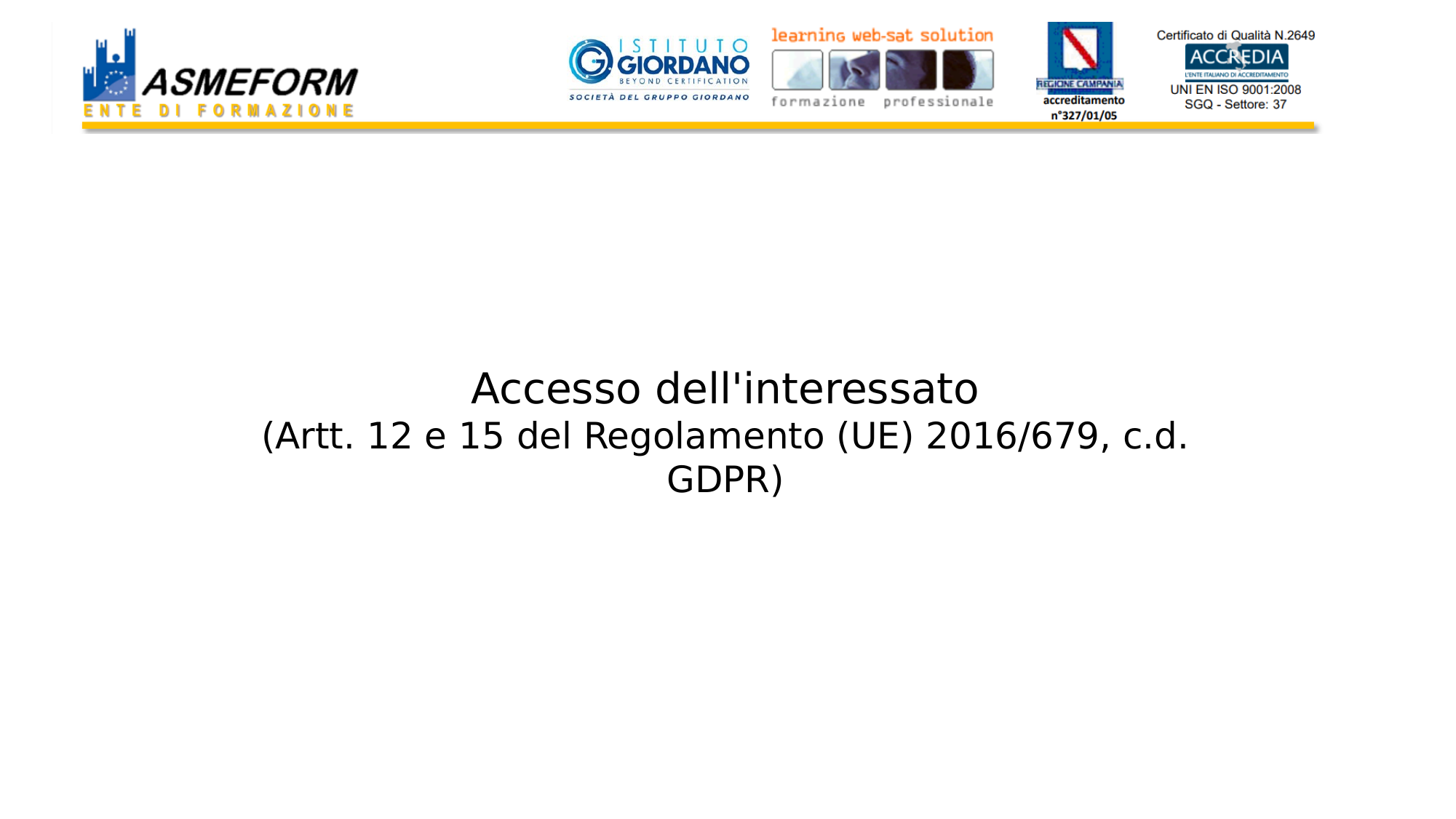

Accesso dell'interessato
(Artt. 12 e 15 del Regolamento (UE) 2016/679, c.d. GDPR)